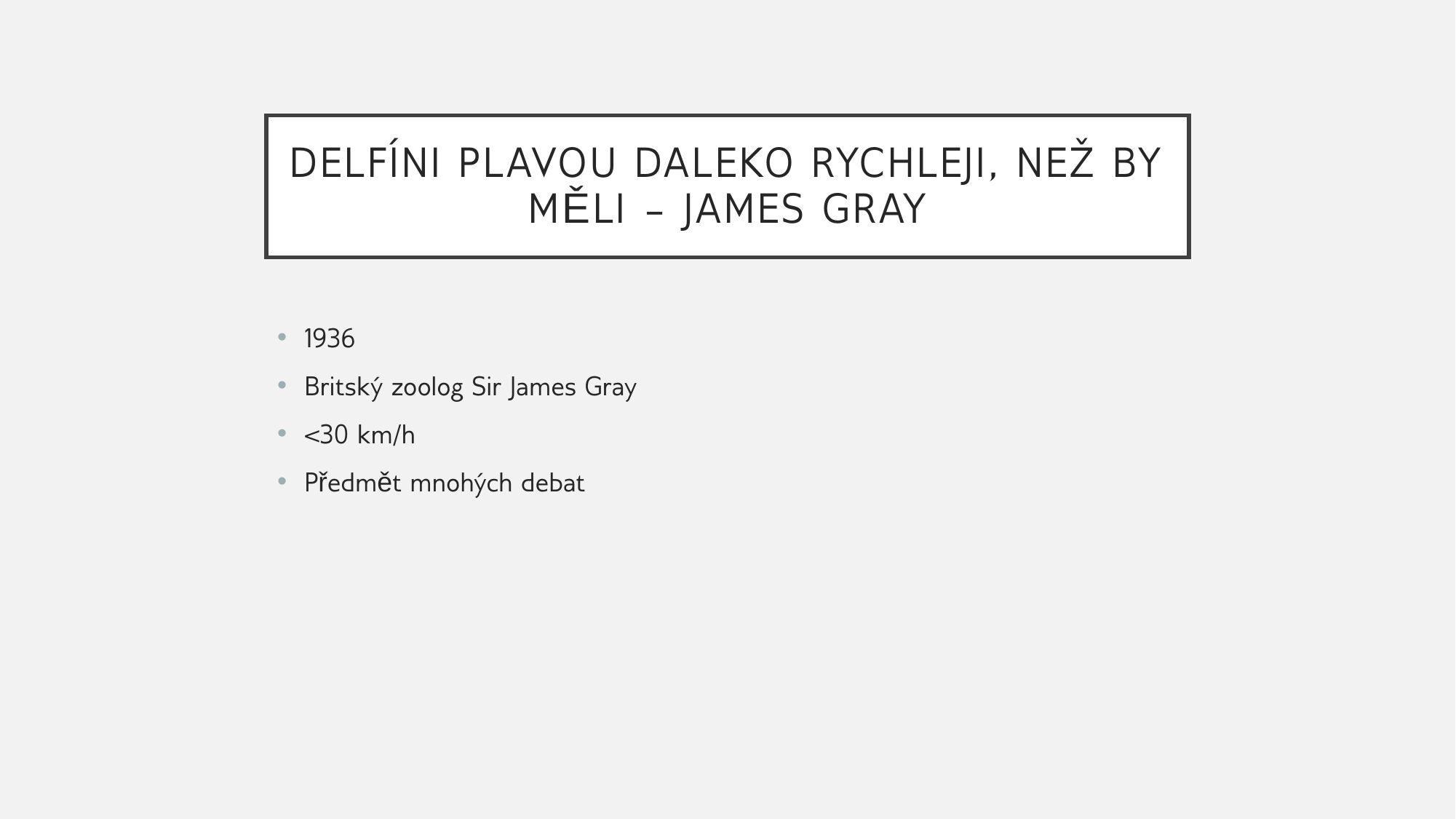

# DELFÍNI PLAVOU DALEKO RYCHLEJI, NEŽ BY MĚLI – James Gray
1936
Britský zoolog Sir James Gray
<30 km/h
Předmět mnohých debat